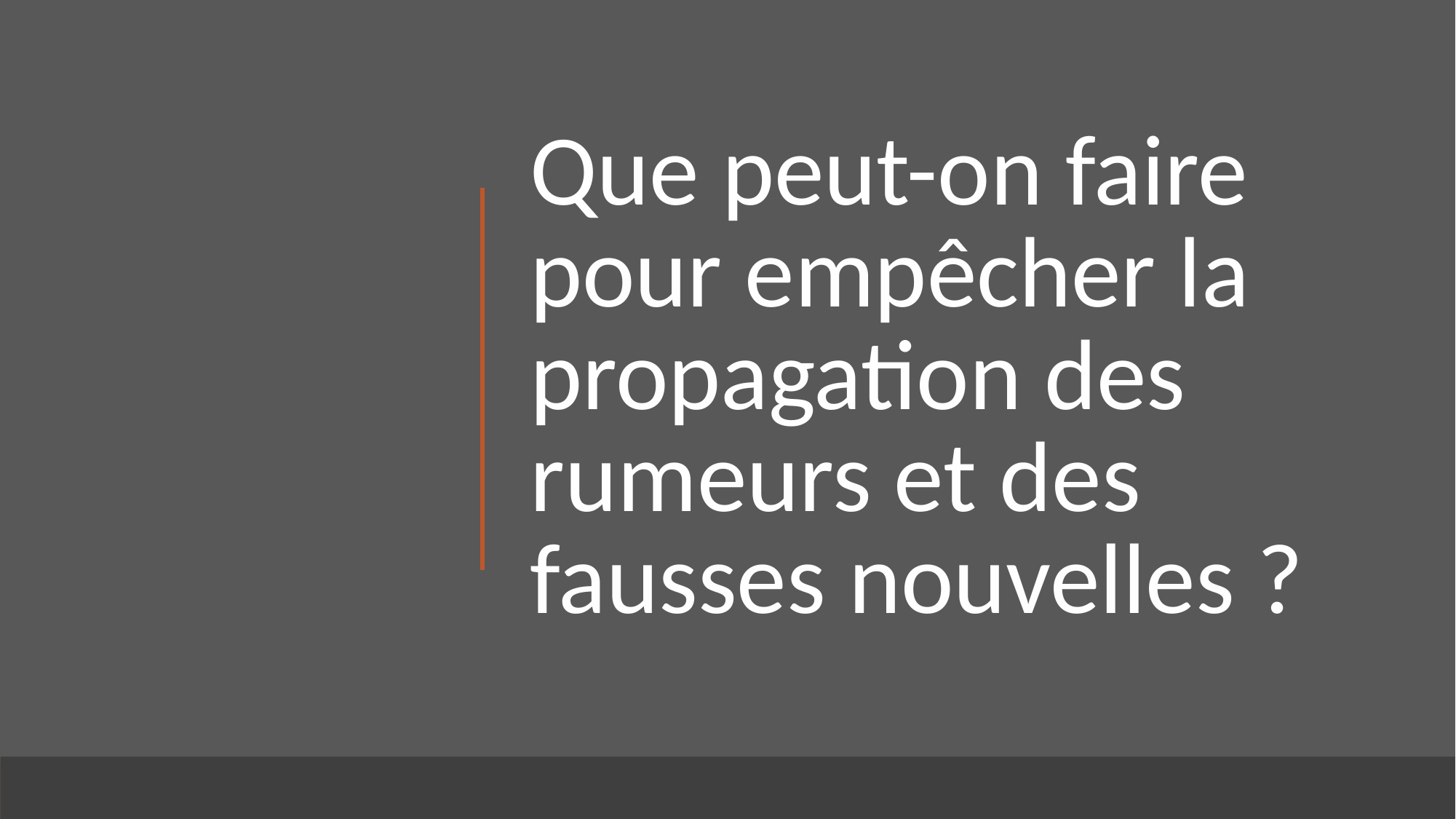

# Que peut-on faire pour empêcher la propagation des rumeurs et des fausses nouvelles ?